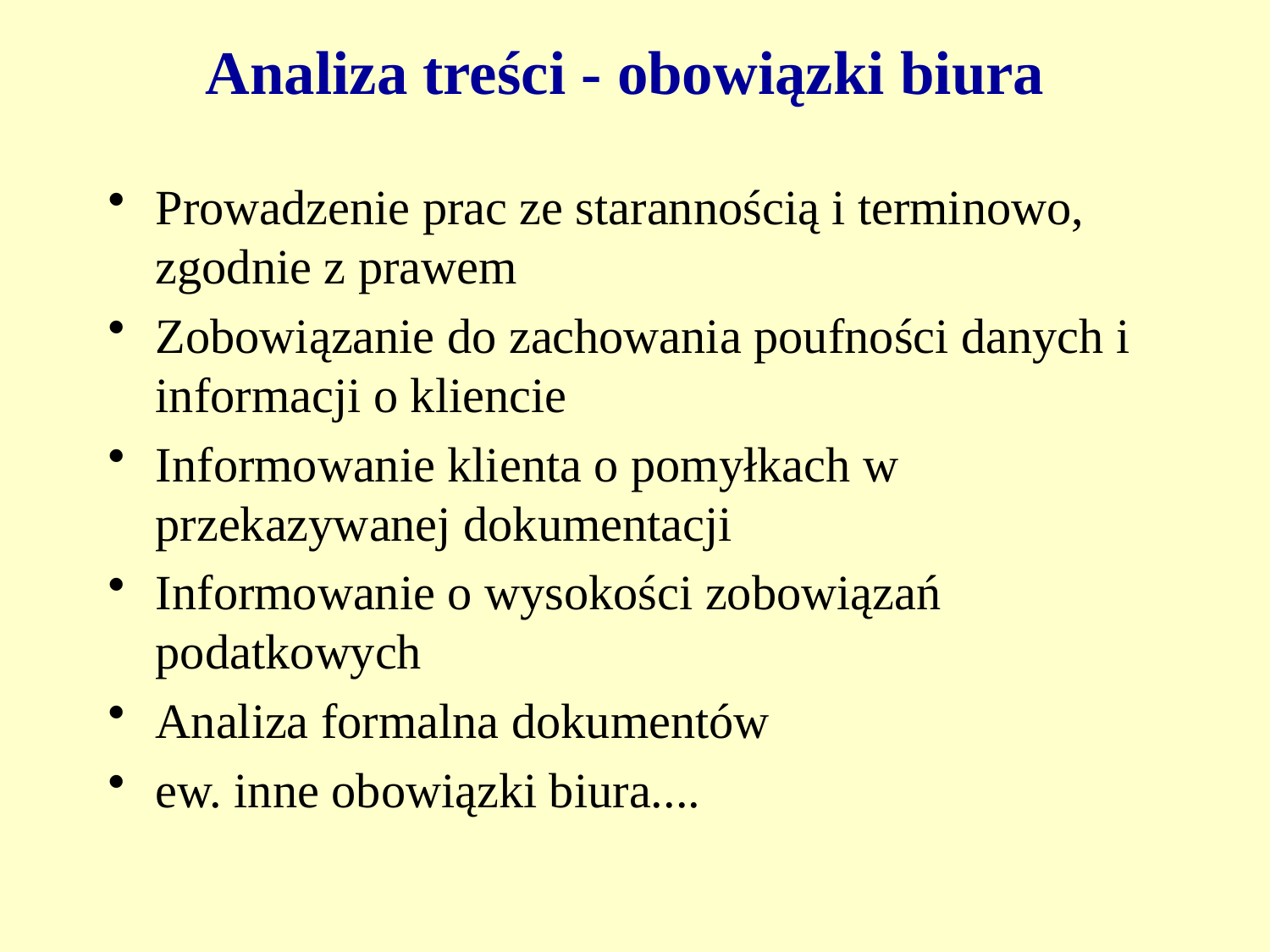

# Analiza treści - obowiązki biura
Prowadzenie prac ze starannością i terminowo, zgodnie z prawem
Zobowiązanie do zachowania poufności danych i informacji o kliencie
Informowanie klienta o pomyłkach w przekazywanej dokumentacji
Informowanie o wysokości zobowiązań podatkowych
Analiza formalna dokumentów
ew. inne obowiązki biura....